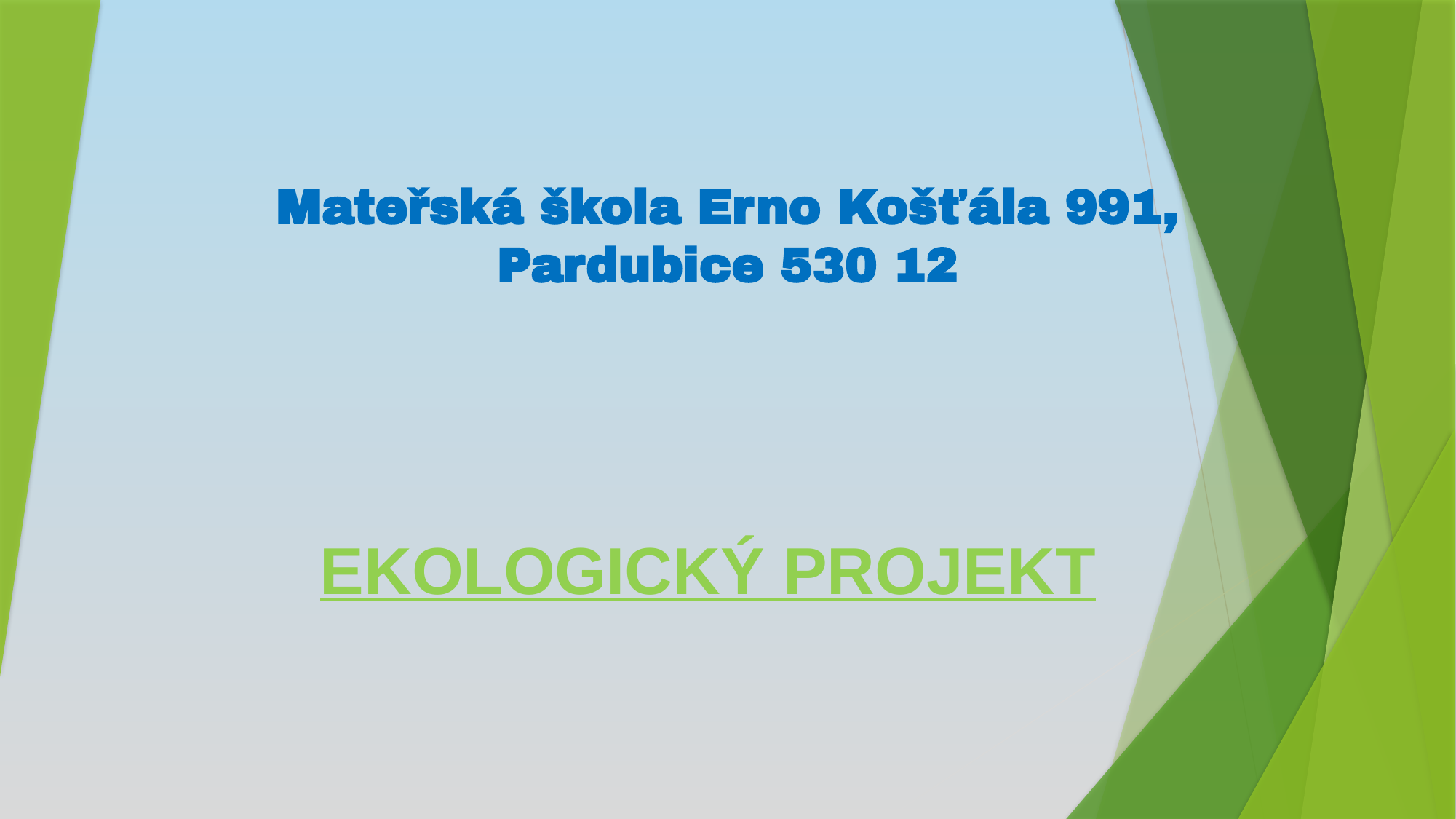

# Mateřská škola Erno Košťála 991, Pardubice 530 12

EKOLOGICKÝ PROJEKT